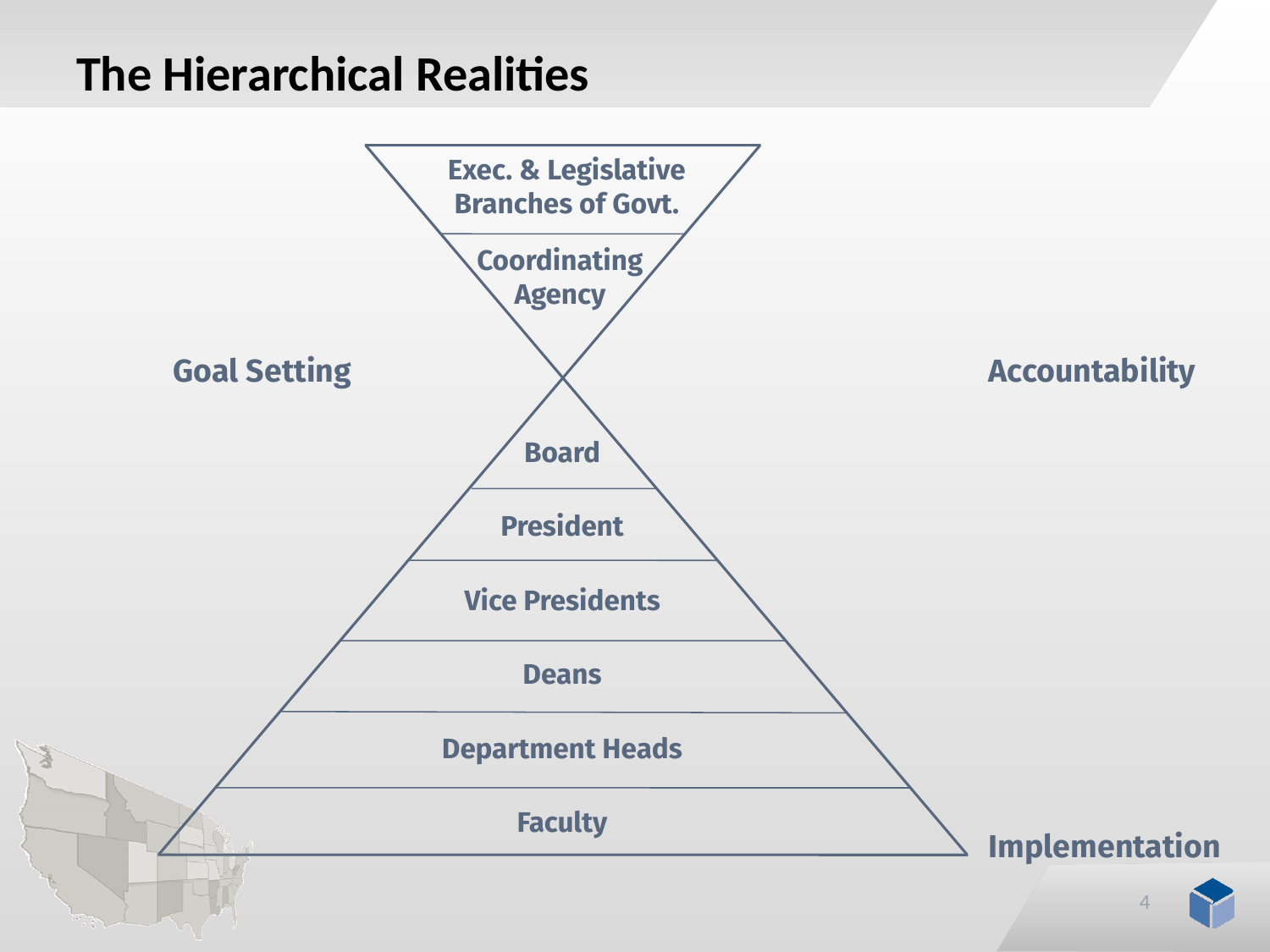

# The Hierarchical Realities

Exec. & Legislative
Branches of Govt.

Coordinating
Agency
Goal Setting
Accountability
Board

President

Vice Presidents

Deans

Department Heads

Faculty
Implementation

4